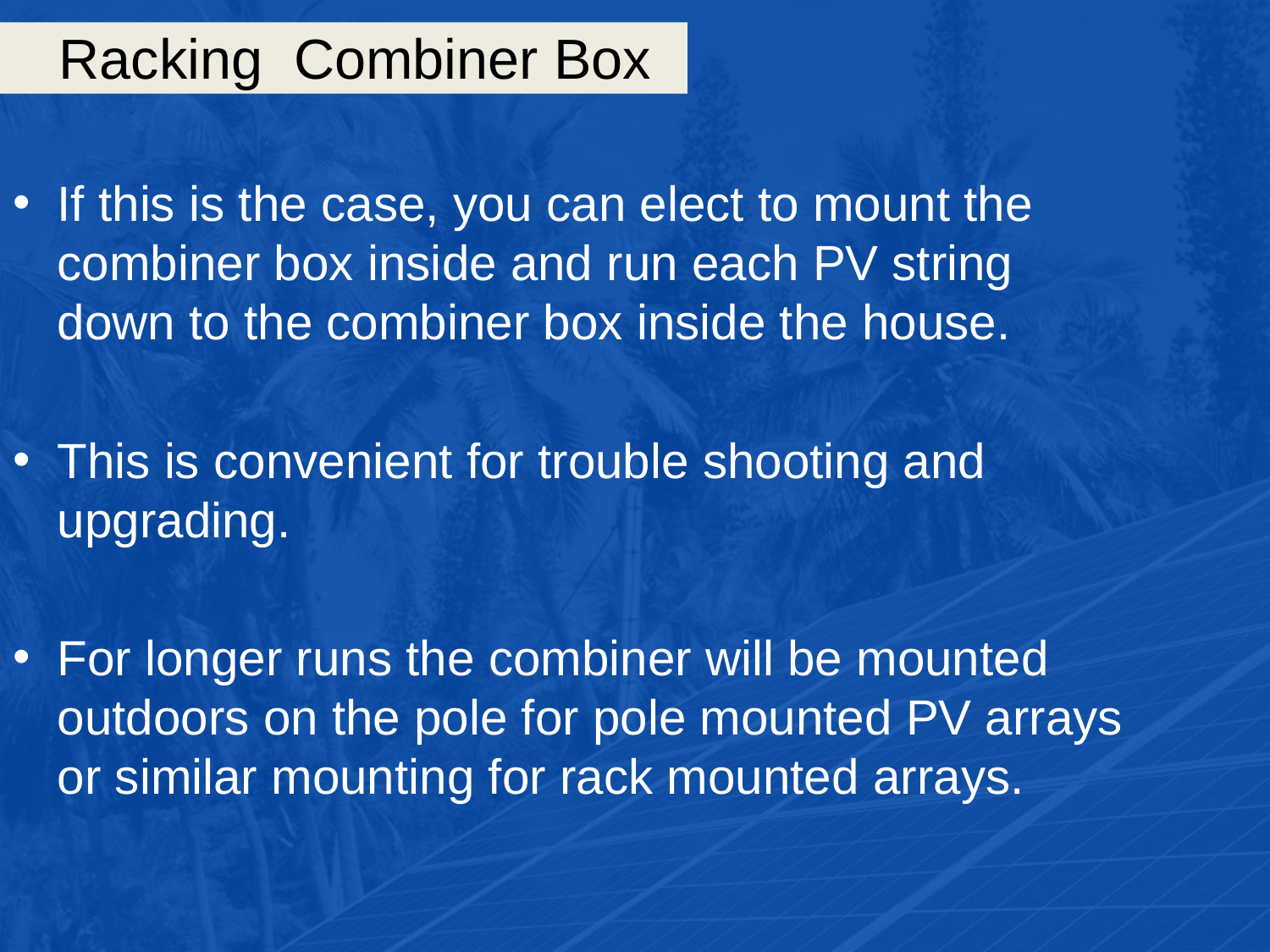

# Racking  Combiner Box
If this is the case, you can elect to mount the combiner box inside and run each PV string down to the combiner box inside the house.

This is convenient for trouble shooting and upgrading.

For longer runs the combiner will be mounted outdoors on the pole for pole mounted PV arrays or similar mounting for rack mounted arrays.